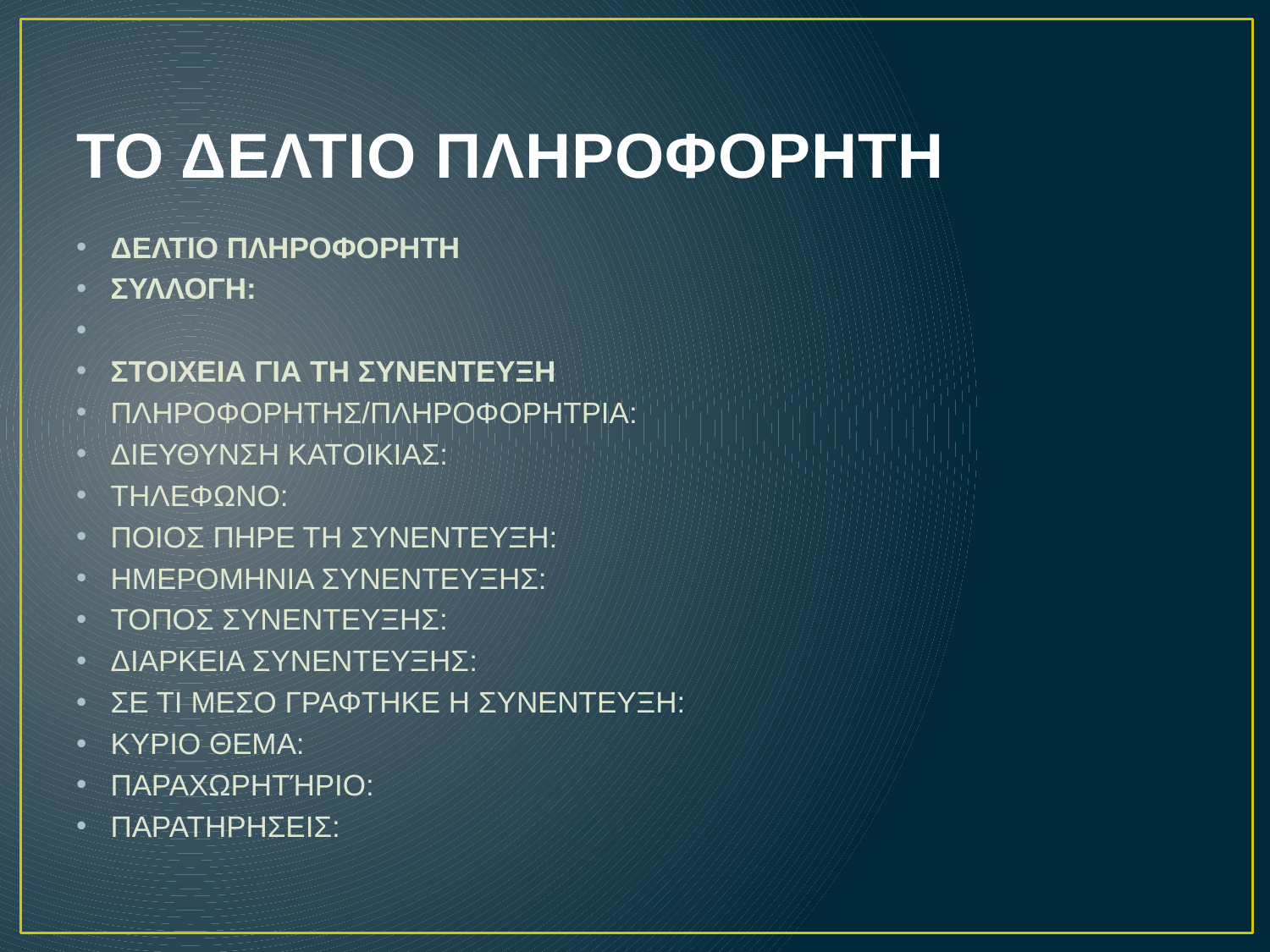

# ΤΟ ΔΕΛΤΙΟ ΠΛΗΡΟΦΟΡΗΤΗ
ΔΕΛΤΙΟ ΠΛΗΡΟΦΟΡΗΤΗ
ΣΥΛΛΟΓΗ:

ΣΤΟΙΧΕΙΑ ΓΙΑ ΤΗ ΣΥΝΕΝΤΕΥΞΗ
ΠΛΗΡΟΦΟΡΗΤΗΣ/ΠΛΗΡΟΦΟΡΗΤΡΙΑ:
ΔΙΕΥΘΥΝΣΗ ΚΑΤΟΙΚΙΑΣ:
ΤΗΛΕΦΩΝΟ:
ΠΟΙΟΣ ΠΗΡΕ ΤΗ ΣΥΝΕΝΤΕΥΞΗ:
ΗΜΕΡΟΜΗΝΙΑ ΣΥΝΕΝΤΕΥΞΗΣ:
ΤΟΠΟΣ ΣΥΝΕΝΤΕΥΞΗΣ:
ΔΙΑΡΚΕΙΑ ΣΥΝΕΝΤΕΥΞΗΣ:
ΣΕ ΤΙ ΜΕΣΟ ΓΡΑΦΤΗΚΕ Η ΣΥΝΕΝΤΕΥΞΗ:
ΚΥΡΙΟ ΘΕΜΑ:
ΠΑΡΑΧΩΡΗΤΉΡΙΟ:
ΠΑΡΑΤΗΡΗΣΕΙΣ: